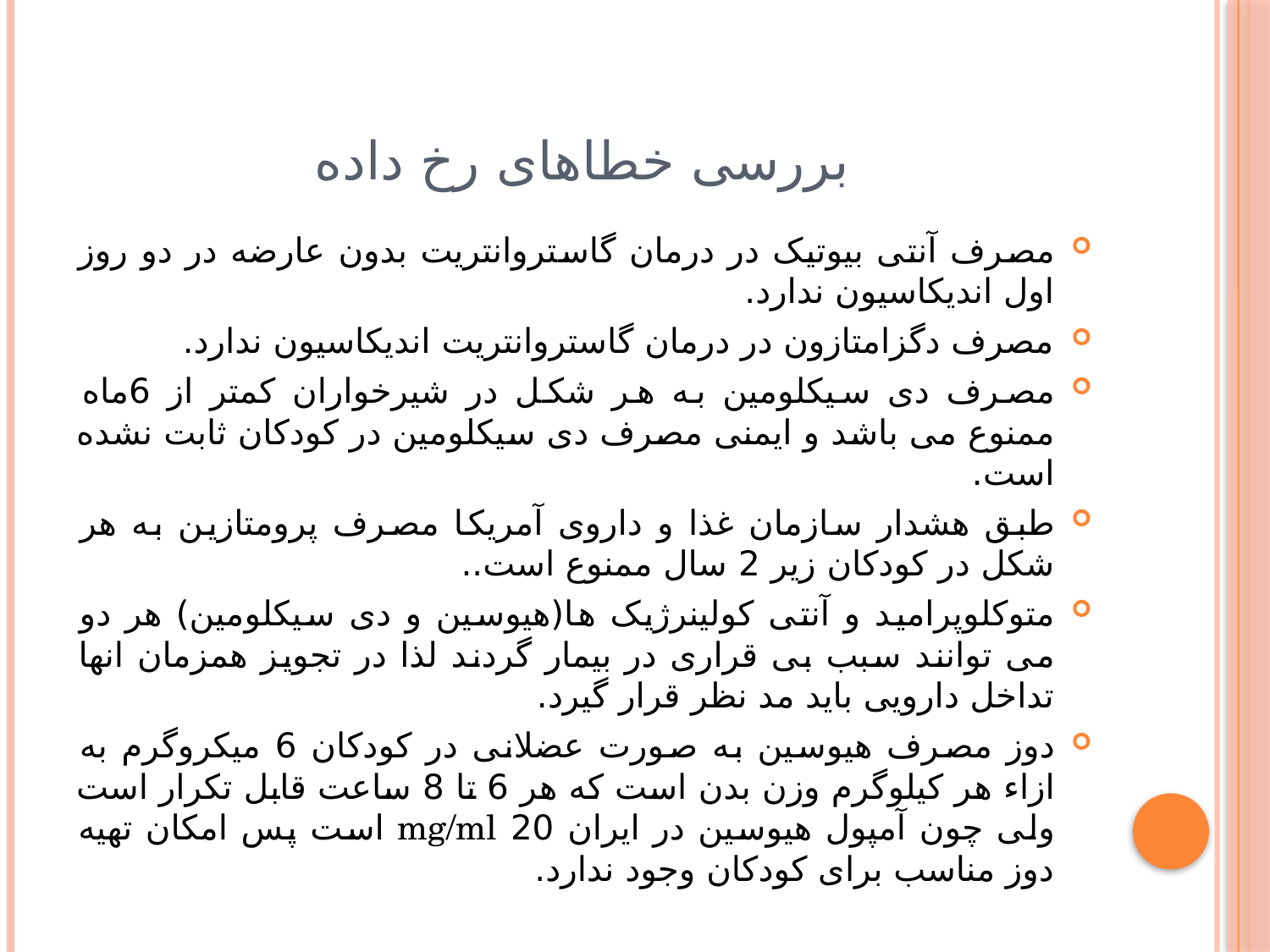

# بررسی خطاهای رخ داده
مصرف آنتی بیوتیک در درمان گاستروانتریت بدون عارضه در دو روز اول اندیکاسیون ندارد.
مصرف دگزامتازون در درمان گاستروانتریت اندیکاسیون ندارد.
مصرف دی سیکلومین به هر شکل در شیرخواران کمتر از 6ماه ممنوع می باشد و ایمنی مصرف دی سیکلومین در کودکان ثابت نشده است.
طبق هشدار سازمان غذا و داروی آمریکا مصرف پرومتازین به هر شکل در کودکان زیر 2 سال ممنوع است..
متوکلوپرامید و آنتی کولینرژیک ها(هیوسین و دی سیکلومین) هر دو می توانند سبب بی قراری در بیمار گردند لذا در تجویز همزمان انها تداخل دارویی باید مد نظر قرار گیرد.
دوز مصرف هیوسین به صورت عضلانی در کودکان 6 میکروگرم به ازاء هر کیلوگرم وزن بدن است که هر 6 تا 8 ساعت قابل تکرار است ولی چون آمپول هیوسین در ایران 20 mg/ml است پس امکان تهیه دوز مناسب برای کودکان وجود ندارد.